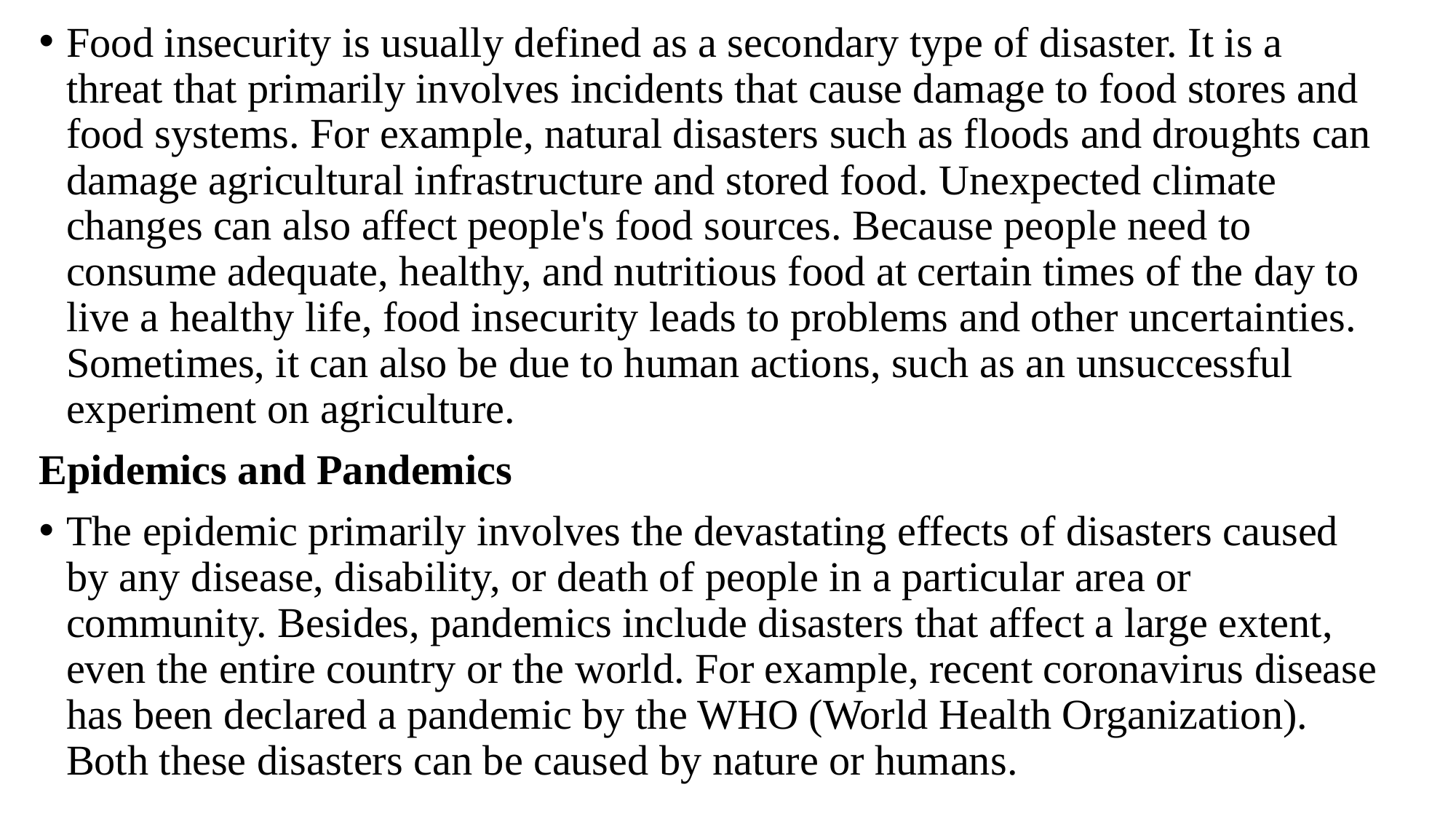

Food insecurity is usually defined as a secondary type of disaster. It is a threat that primarily involves incidents that cause damage to food stores and food systems. For example, natural disasters such as floods and droughts can damage agricultural infrastructure and stored food. Unexpected climate changes can also affect people's food sources. Because people need to consume adequate, healthy, and nutritious food at certain times of the day to live a healthy life, food insecurity leads to problems and other uncertainties. Sometimes, it can also be due to human actions, such as an unsuccessful experiment on agriculture.
Epidemics and Pandemics
The epidemic primarily involves the devastating effects of disasters caused by any disease, disability, or death of people in a particular area or community. Besides, pandemics include disasters that affect a large extent, even the entire country or the world. For example, recent coronavirus disease has been declared a pandemic by the WHO (World Health Organization). Both these disasters can be caused by nature or humans.